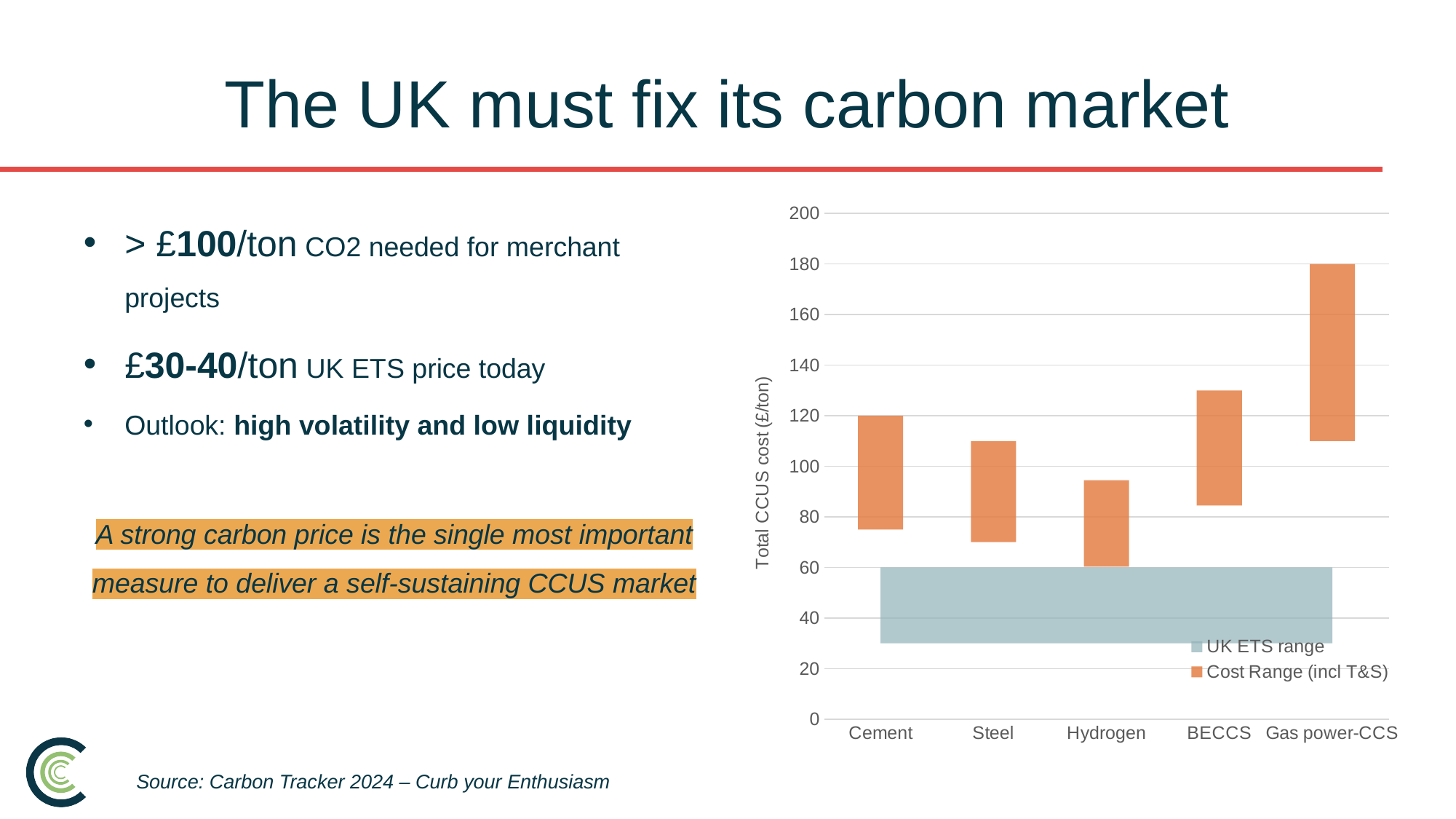

# The UK must fix its carbon market
> £100/ton CO2 needed for merchant projects
£30-40/ton UK ETS price today
Outlook: high volatility and low liquidity

A strong carbon price is the single most important measure to deliver a self-sustaining CCUS market

### Chart

| Category | UK ETS LOW | UK ETS range | Low | Cost Range (incl T&S) |  |
|---|---|---|---|---|---|
| Cement | 30.0 | 30.0 | 75.0 | 45.0 | None |
| Steel | 30.0 | 30.0 | 70.0 | 40.0 | None |
| Hydrogen | 30.0 | 30.0 | 60.322580645161295 | 34.19354838709677 | None |
| BECCS | 30.0 | 30.0 | 84.51612903225806 | 45.483870967741936 | None |
| Gas power-CCS | 30.0 | 30.0 | 110.0 | 70.0 | None |
Source: Carbon Tracker 2024 – Curb your Enthusiasm